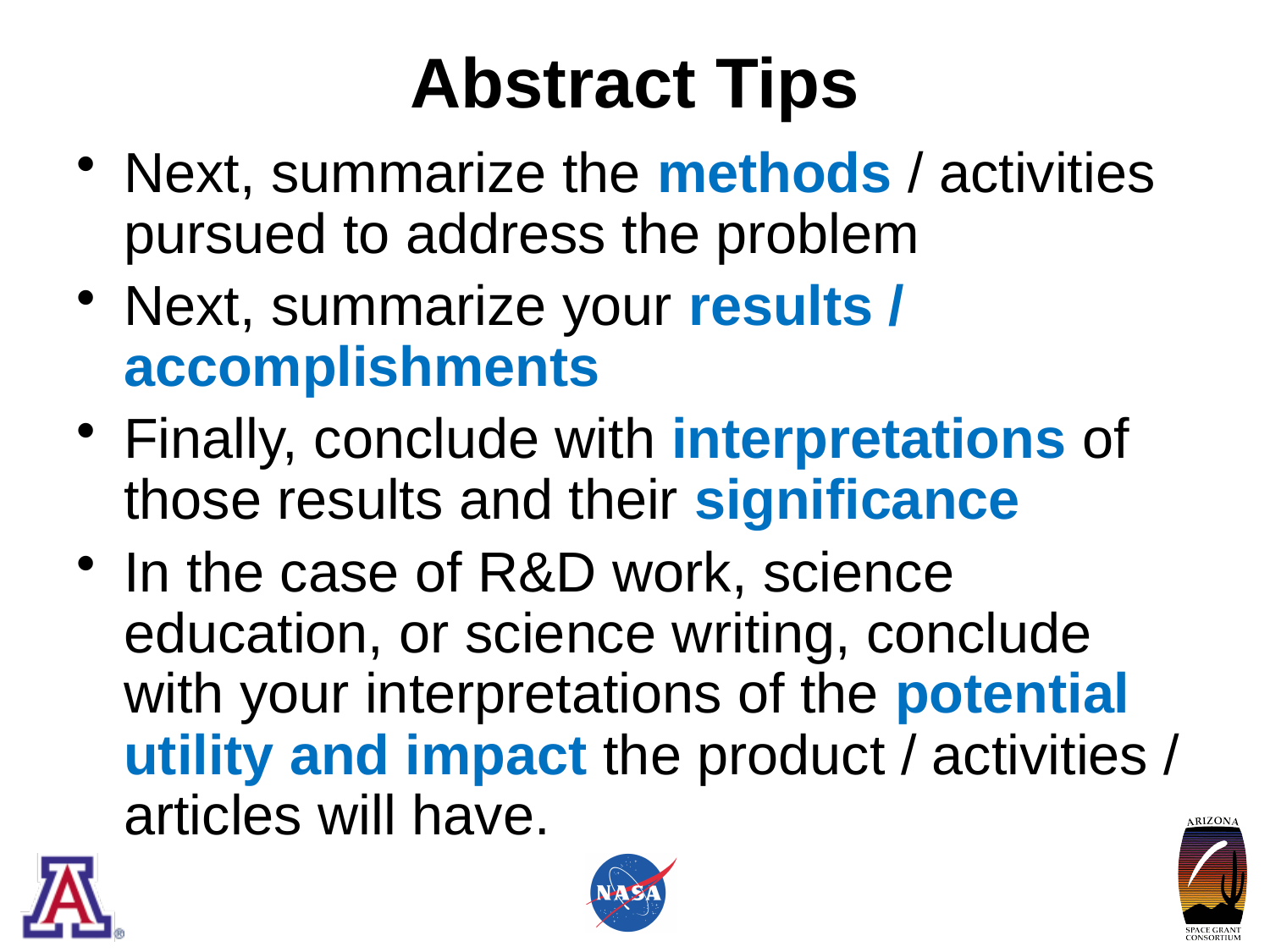

# Abstract Tips
Next, summarize the methods / activities pursued to address the problem
Next, summarize your results / accomplishments
Finally, conclude with interpretations of those results and their significance
In the case of R&D work, science education, or science writing, conclude with your interpretations of the potential utility and impact the product / activities / articles will have.